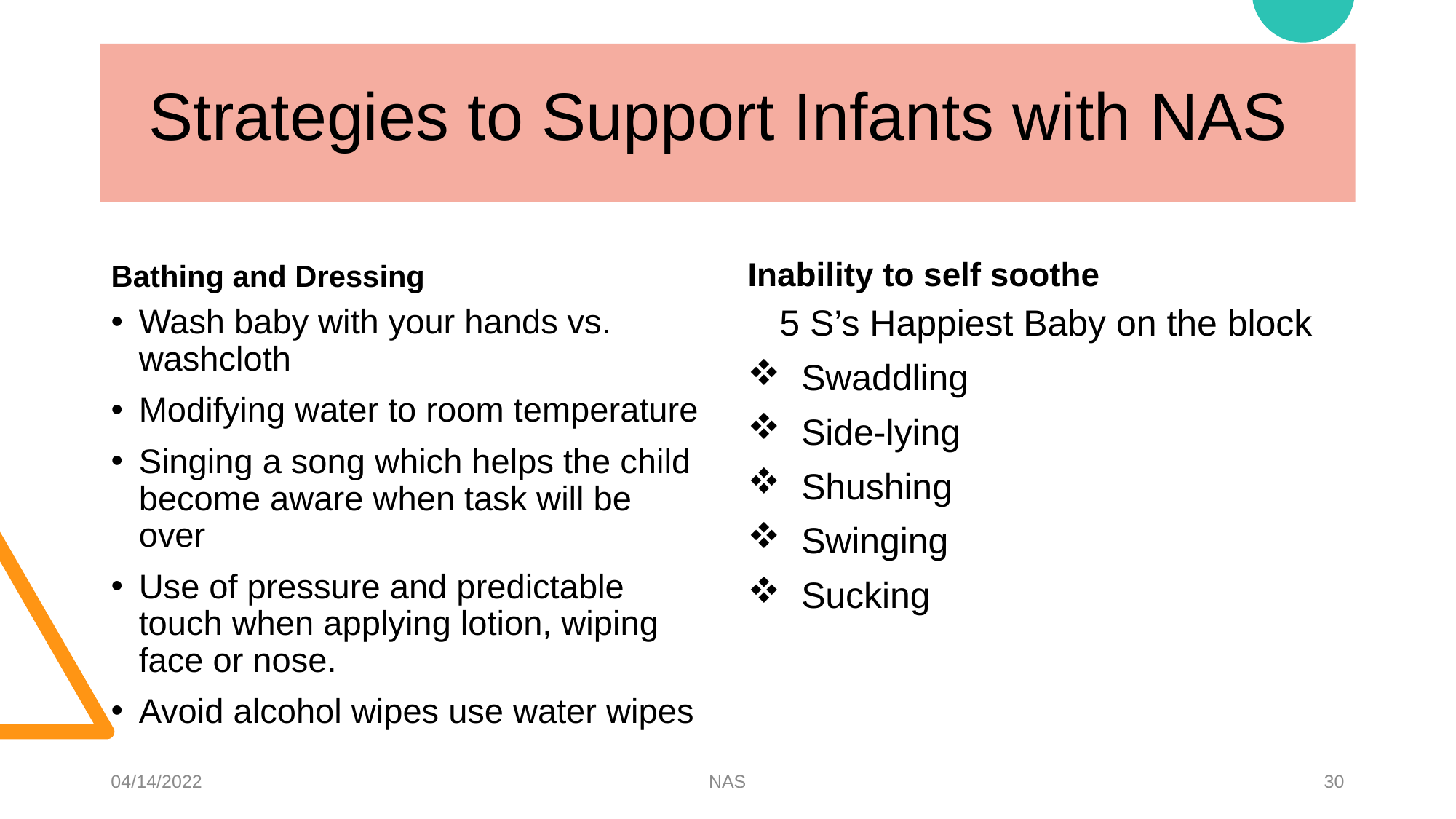

# Strategies to Support Infants with NAS

Bathing and Dressing
Inability to self soothe
Wash baby with your hands vs. washcloth
Modifying water to room temperature
Singing a song which helps the child become aware when task will be over
Use of pressure and predictable touch when applying lotion, wiping face or nose.
Avoid alcohol wipes use water wipes
5 S’s Happiest Baby on the block
  Swaddling
  Side-lying
  Shushing
  Swinging
  Sucking

04/14/2022
NAS
30